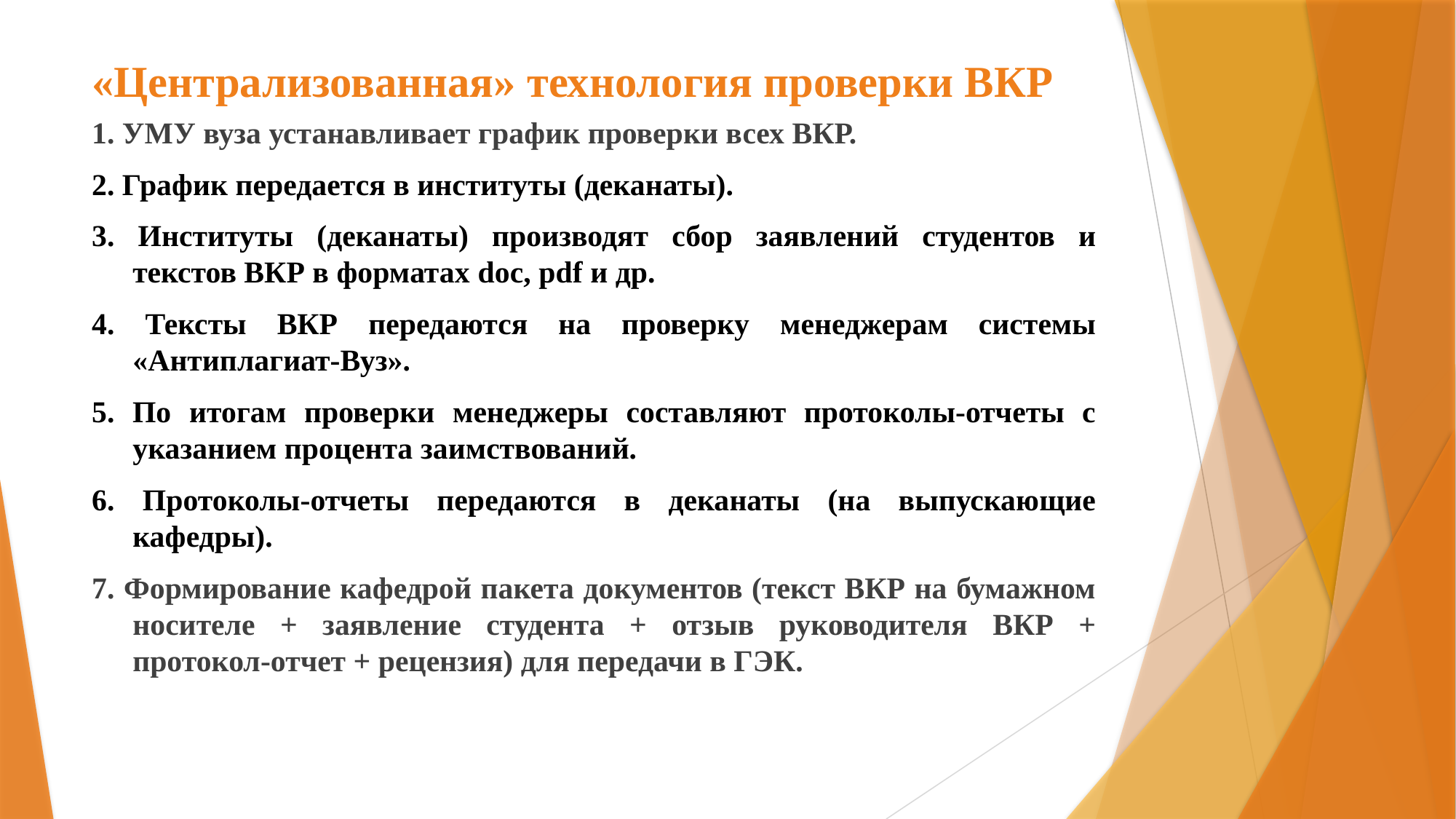

# «Централизованная» технология проверки ВКР
1. УМУ вуза устанавливает график проверки всех ВКР.
2. График передается в институты (деканаты).
3. Институты (деканаты) производят сбор заявлений студентов и текстов ВКР в форматах doc, pdf и др.
4. Тексты ВКР передаются на проверку менеджерам системы «Антиплагиат-Вуз».
5. По итогам проверки менеджеры составляют протоколы-отчеты с указанием процента заимствований.
6. Протоколы-отчеты передаются в деканаты (на выпускающие кафедры).
7. Формирование кафедрой пакета документов (текст ВКР на бумажном носителе + заявление студента + отзыв руководителя ВКР + протокол-отчет + рецензия) для передачи в ГЭК.